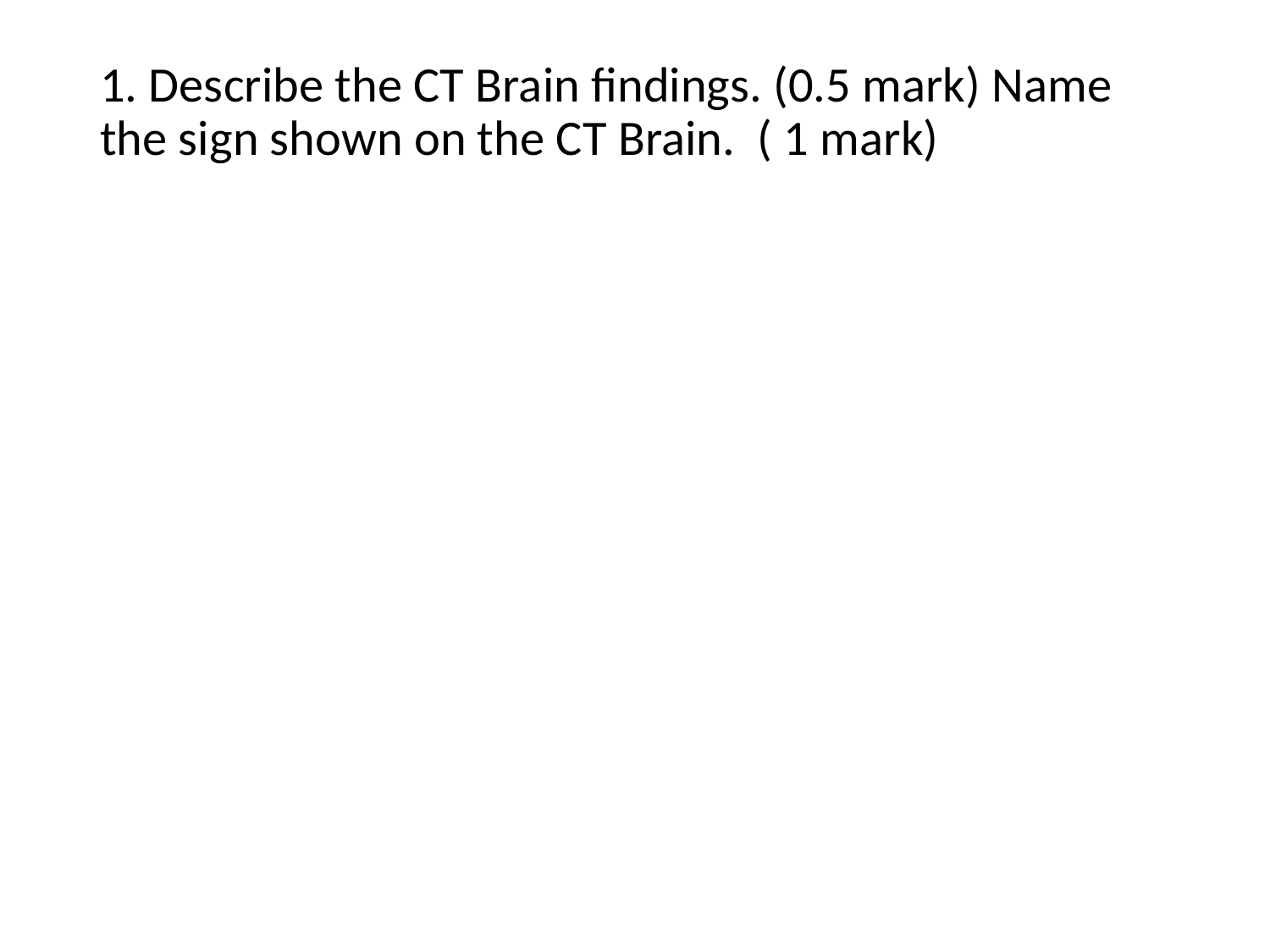

# 1. Describe the CT Brain findings. (0.5 mark) Name the sign shown on the CT Brain.  ( 1 mark)